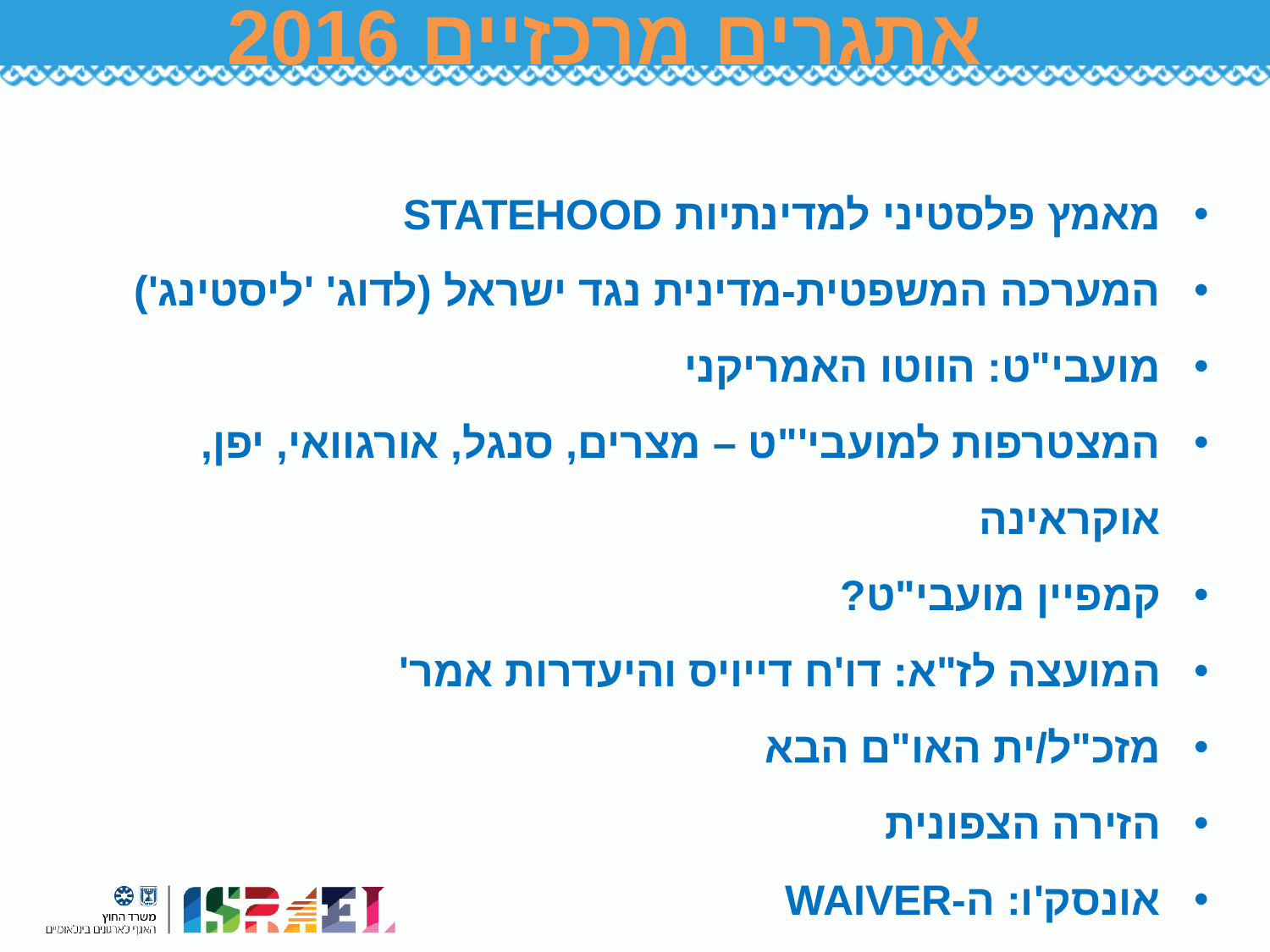

אתגרים מרכזיים 2016
מאמץ פלסטיני למדינתיות STATEHOOD
המערכה המשפטית-מדינית נגד ישראל (לדוג' 'ליסטינג')
מועבי"ט: הווטו האמריקני
המצטרפות למועבי'"ט – מצרים, סנגל, אורגוואי, יפן, אוקראינה
קמפיין מועבי"ט?
המועצה לז"א: דו'ח דייויס והיעדרות אמר'
מזכ"ל/ית האו"ם הבא
הזירה הצפונית
אונסק'ו: ה-WAIVER
יישום אג'נדת הפיתוח 2030